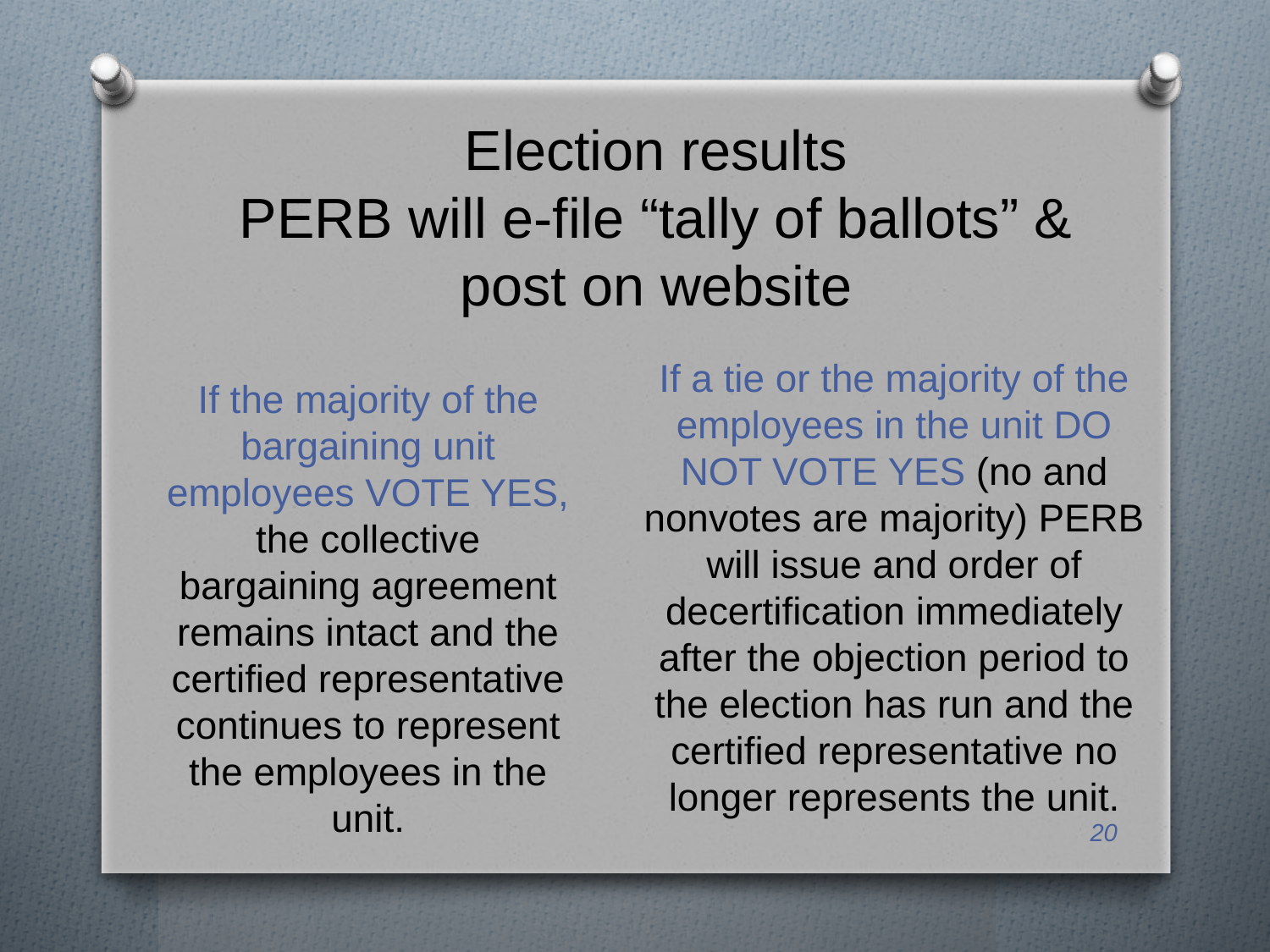

# Election results PERB will e-file “tally of ballots” & post on website
If the majority of the bargaining unit employees VOTE YES, the collective bargaining agreement remains intact and the certified representative continues to represent the employees in the unit.
If a tie or the majority of the employees in the unit DO NOT VOTE YES (no and nonvotes are majority) PERB will issue and order of decertification immediately after the objection period to the election has run and the certified representative no longer represents the unit.
20